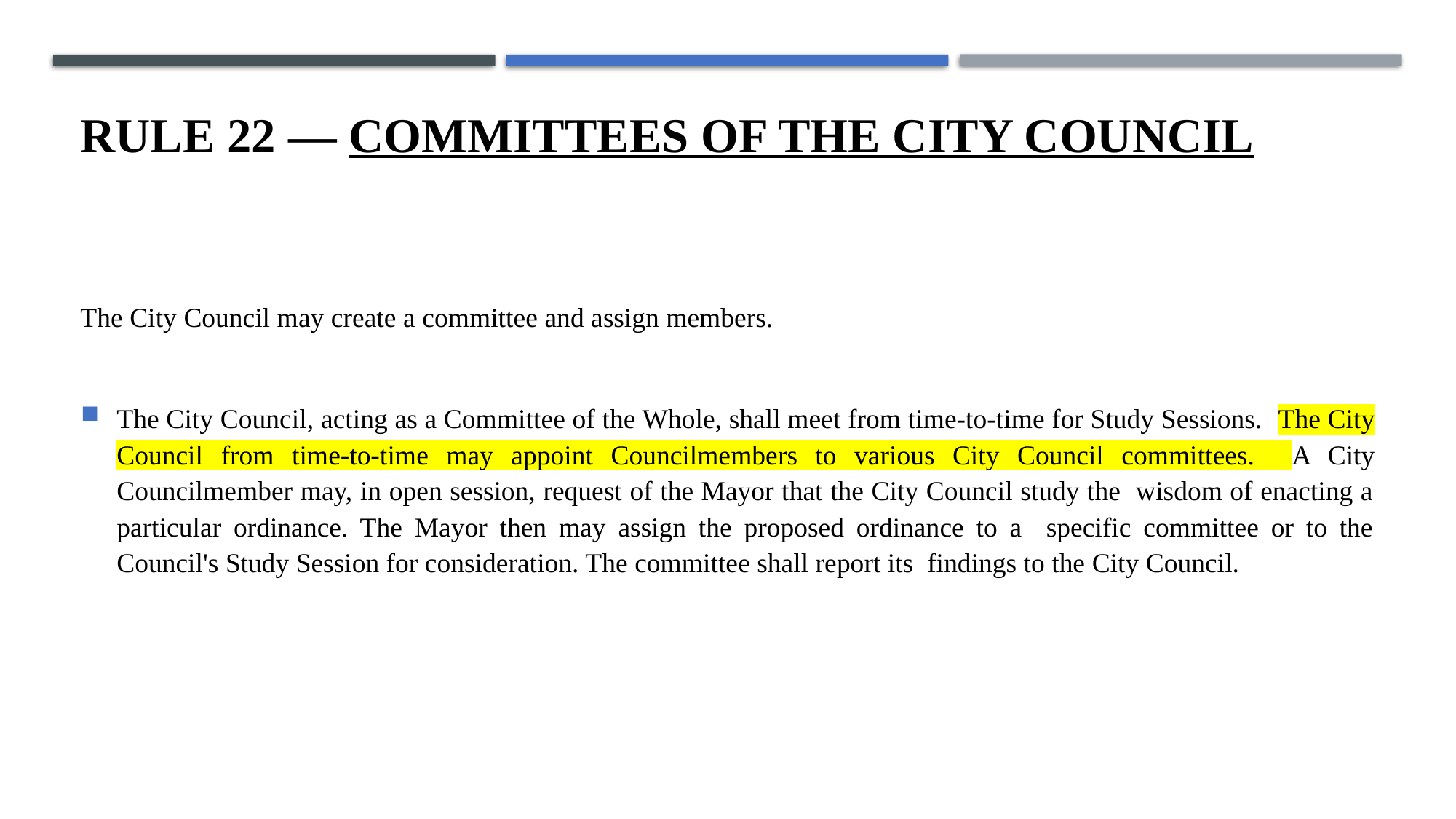

# Rule 22 — Committees of the City Council
The City Council may create a committee and assign members.

The City Council, acting as a Committee of the Whole, shall meet from time-to-time for Study Sessions.  The City Council from time-to-time may appoint Councilmembers to various City Council committees.  A City Councilmember may, in open session, request of the Mayor that the City Council study the  wisdom of enacting a particular ordinance. The Mayor then may assign the proposed ordinance to a  specific committee or to the Council's Study Session for consideration. The committee shall report its  findings to the City Council.